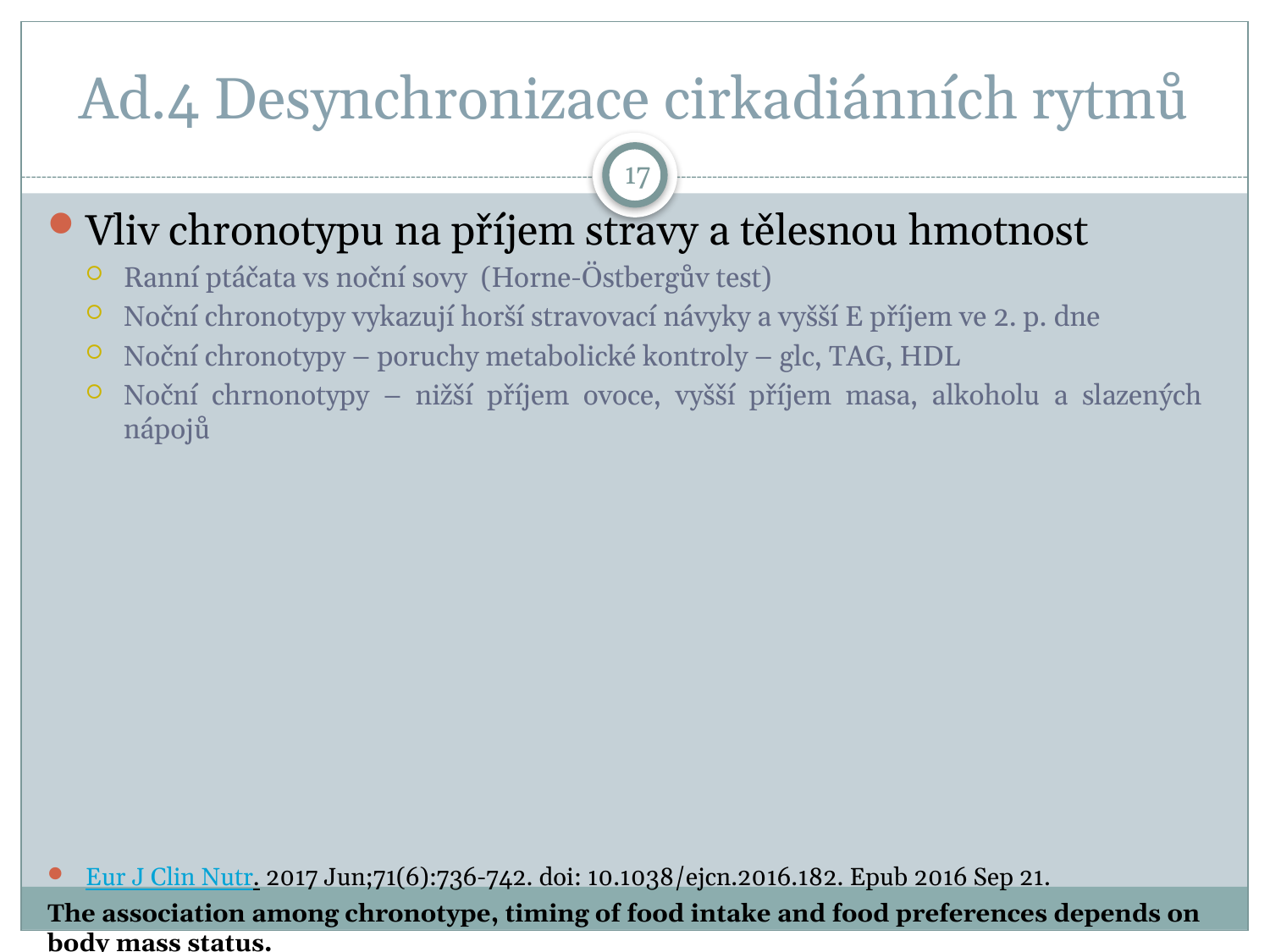

# Ad.4 Desynchronizace cirkadiánních rytmů
17
Vliv chronotypu na příjem stravy a tělesnou hmotnost
Ranní ptáčata vs noční sovy  (Horne-Östbergův test)
Noční chronotypy vykazují horší stravovací návyky a vyšší E příjem ve 2. p. dne
Noční chronotypy – poruchy metabolické kontroly – glc, TAG, HDL
Noční chrnonotypy – nižší příjem ovoce, vyšší příjem masa, alkoholu a slazených nápojů

Eur J Clin Nutr. 2017 Jun;71(6):736-742. doi: 10.1038/ejcn.2016.182. Epub 2016 Sep 21.
The association among chronotype, timing of food intake and food preferences depends on body mass status.